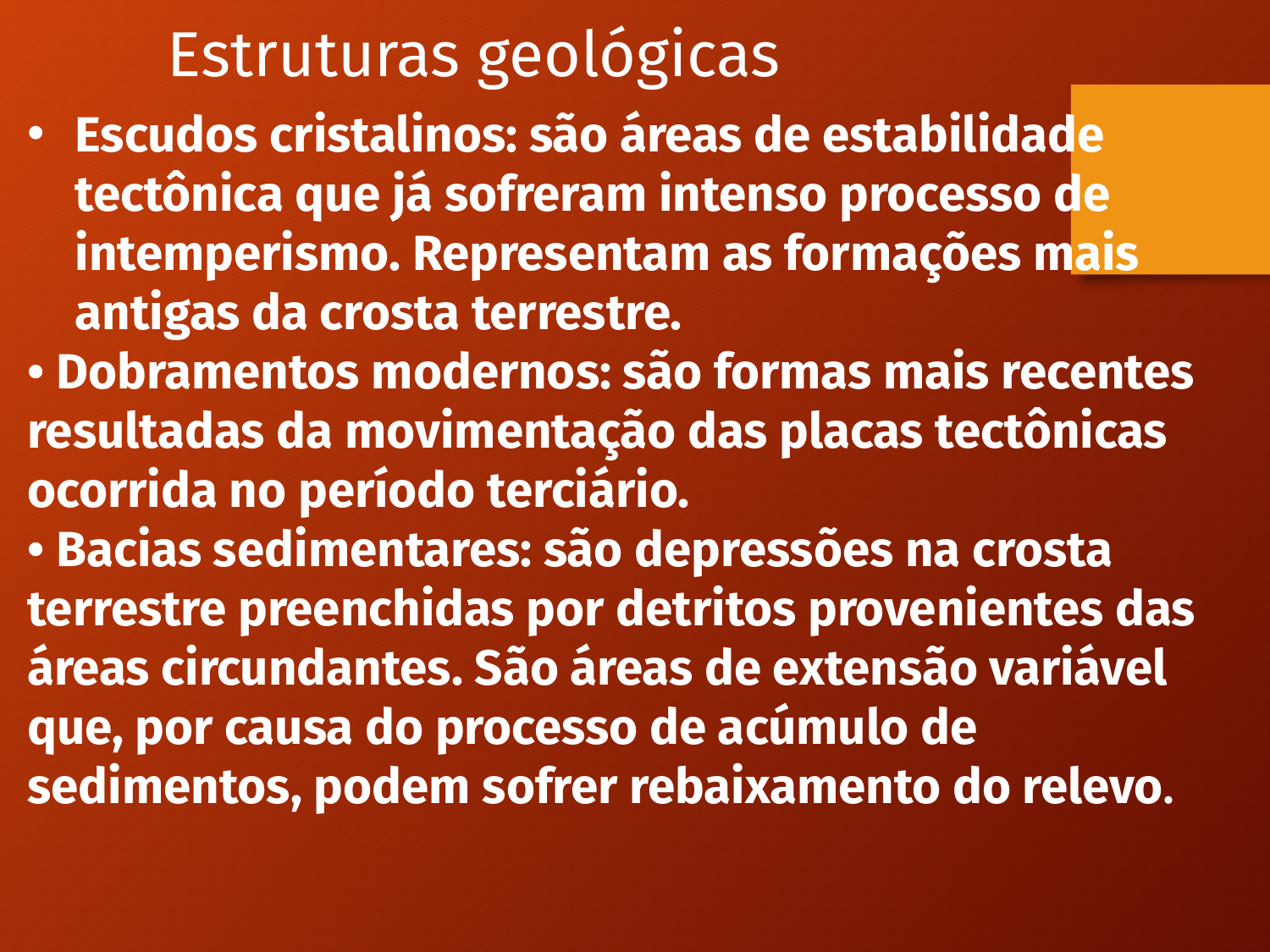

Estruturas geológicas
Escudos cristalinos: são áreas de estabilidade tectônica que já sofreram intenso processo de intemperismo. Representam as formações mais antigas da crosta terrestre.
• Dobramentos modernos: são formas mais recentes resultadas da movimentação das placas tectônicas ocorrida no período terciário.
• Bacias sedimentares: são depressões na crosta terrestre preenchidas por detritos provenientes das áreas circundantes. São áreas de extensão variável que, por causa do processo de acúmulo de sedimentos, podem sofrer rebaixamento do relevo.